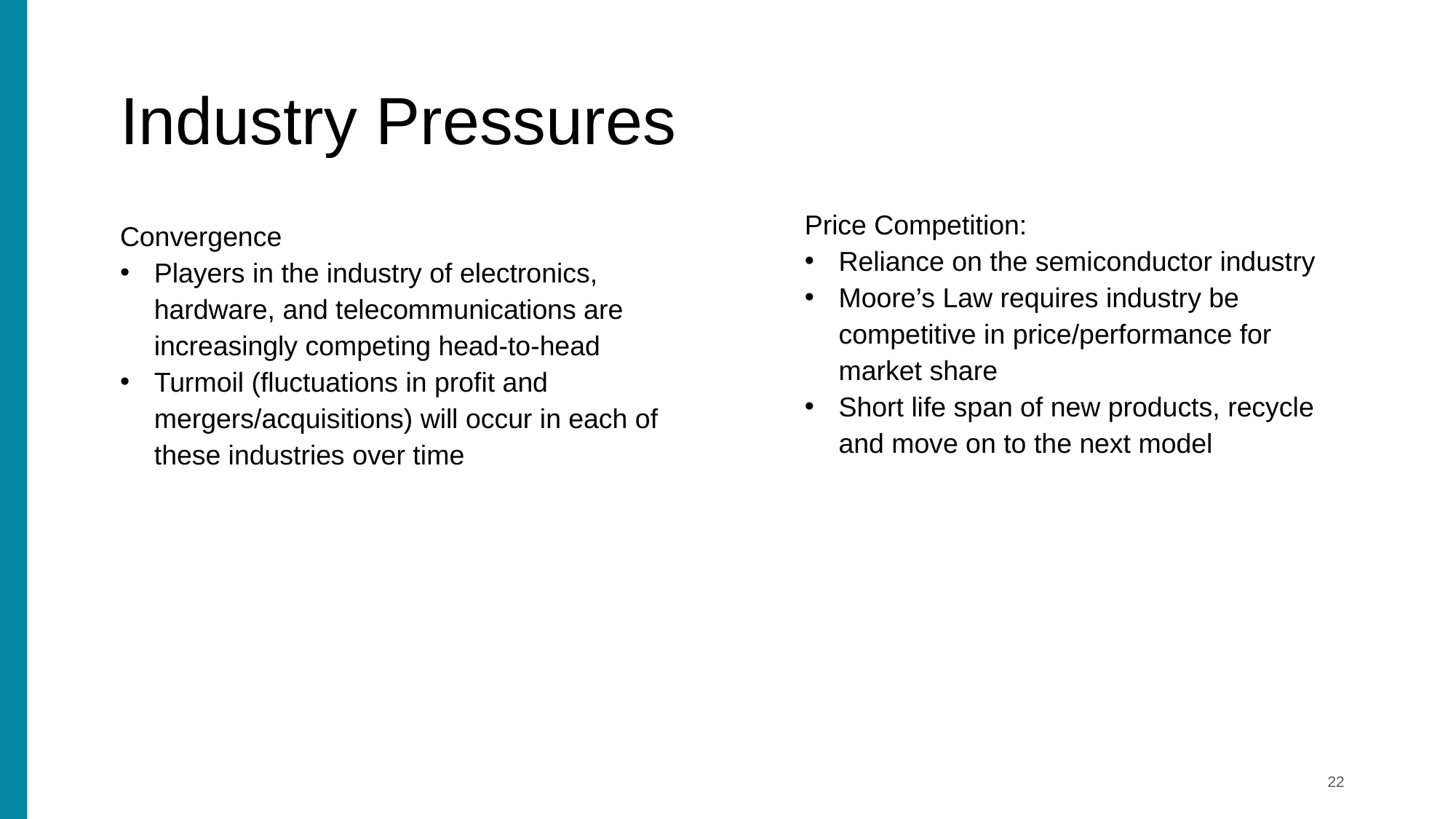

# Industry Pressures
Price Competition:
Reliance on the semiconductor industry
Moore’s Law requires industry be competitive in price/performance for market share
Short life span of new products, recycle and move on to the next model

Convergence
Players in the industry of electronics, hardware, and telecommunications are increasingly competing head-to-head
Turmoil (fluctuations in profit and mergers/acquisitions) will occur in each of these industries over time

22